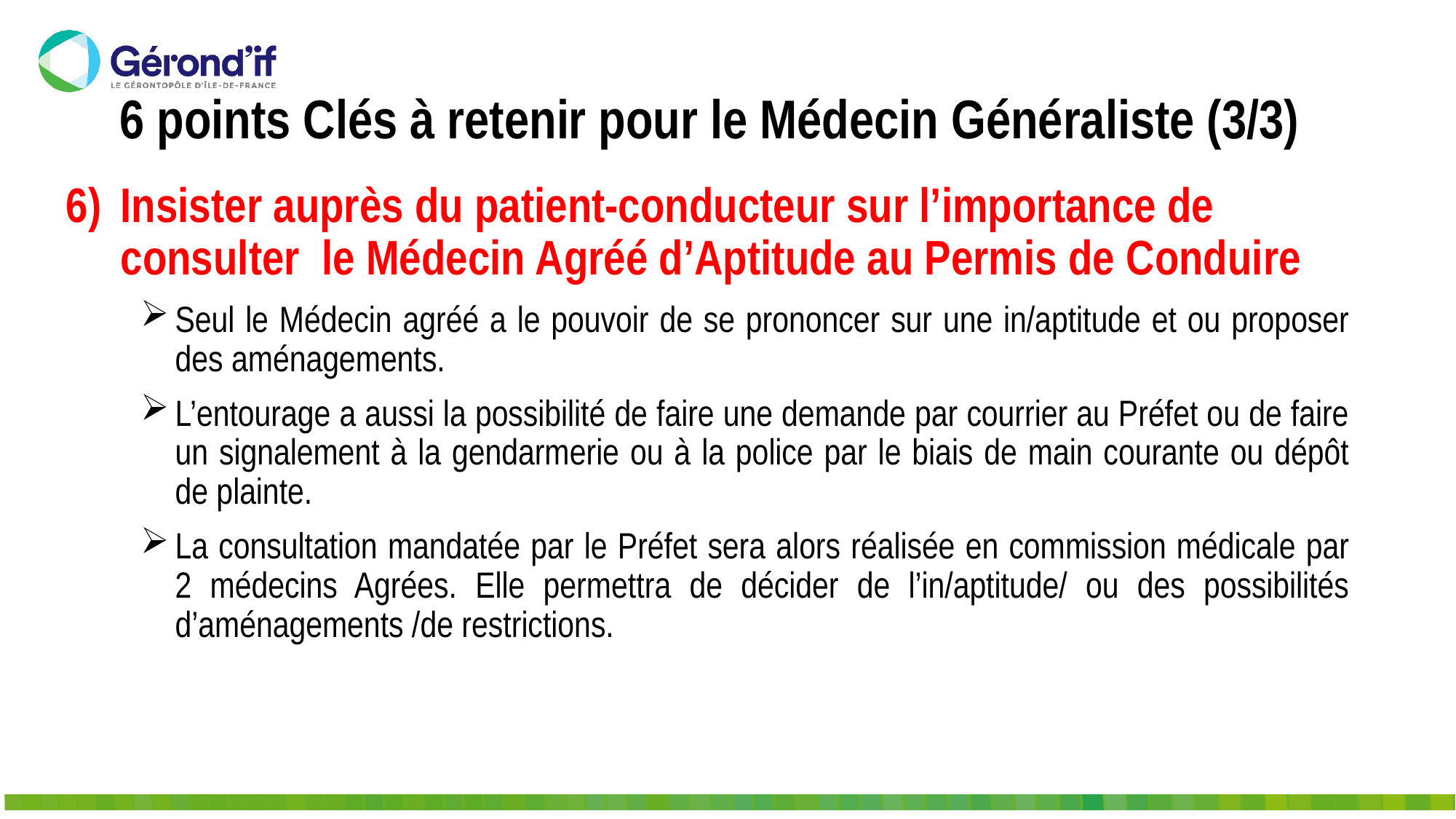

6 points Clés à retenir pour le Médecin Généraliste (3/3)
Insister auprès du patient-conducteur sur l’importance de consulter  le Médecin Agréé d’Aptitude au Permis de Conduire
Seul le Médecin agréé a le pouvoir de se prononcer sur une in/aptitude et ou proposer des aménagements.
L’entourage a aussi la possibilité de faire une demande par courrier au Préfet ou de faire un signalement à la gendarmerie ou à la police par le biais de main courante ou dépôt de plainte.
La consultation mandatée par le Préfet sera alors réalisée en commission médicale par 2 médecins Agrées. Elle permettra de décider de l’in/aptitude/ ou des possibilités d’aménagements /de restrictions.